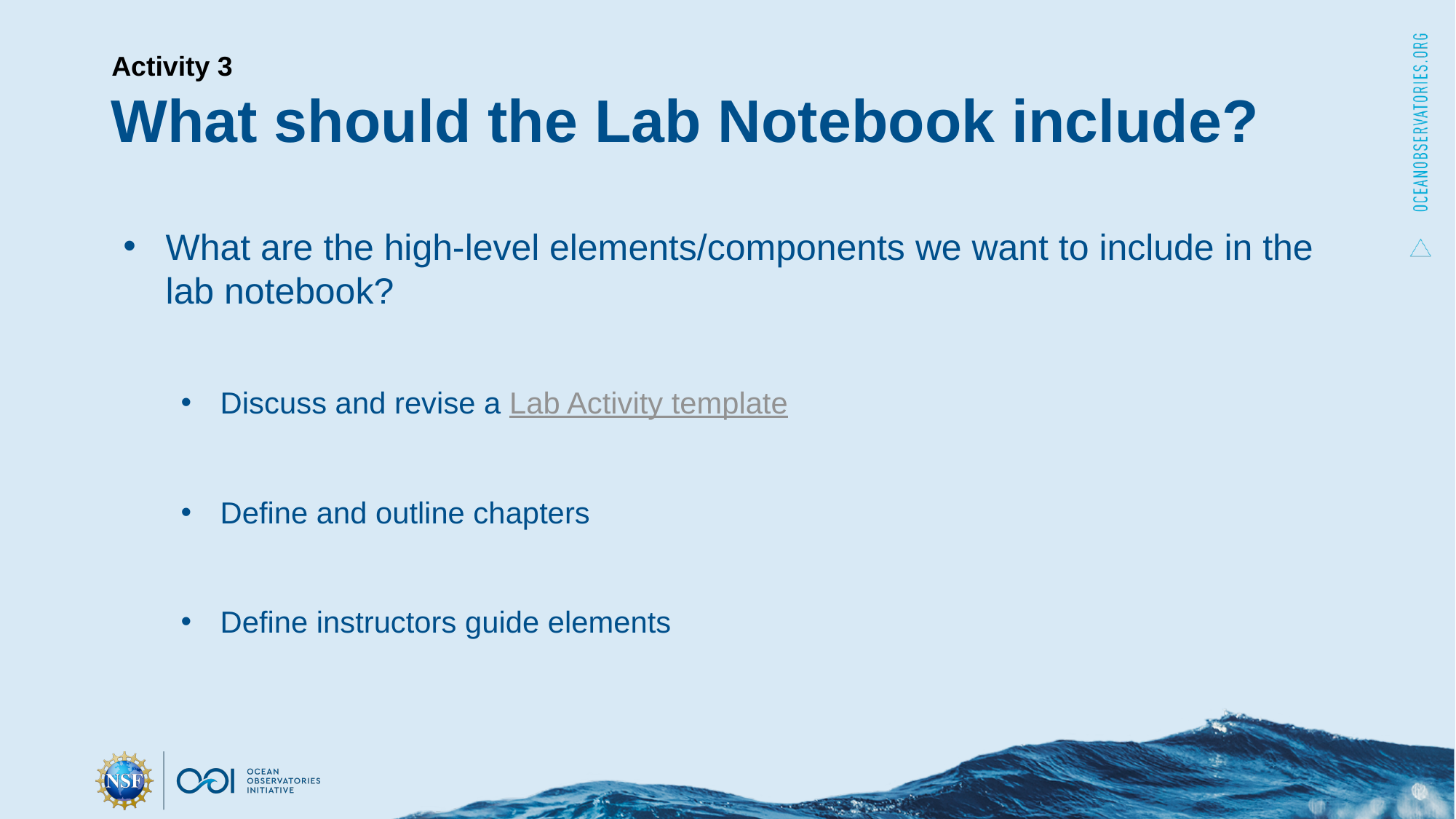

# What should the Lab Notebook include?
Activity 3
What are the high-level elements/components we want to include in the lab notebook?

Discuss and revise a Lab Activity template

Define and outline chapters

Define instructors guide elements